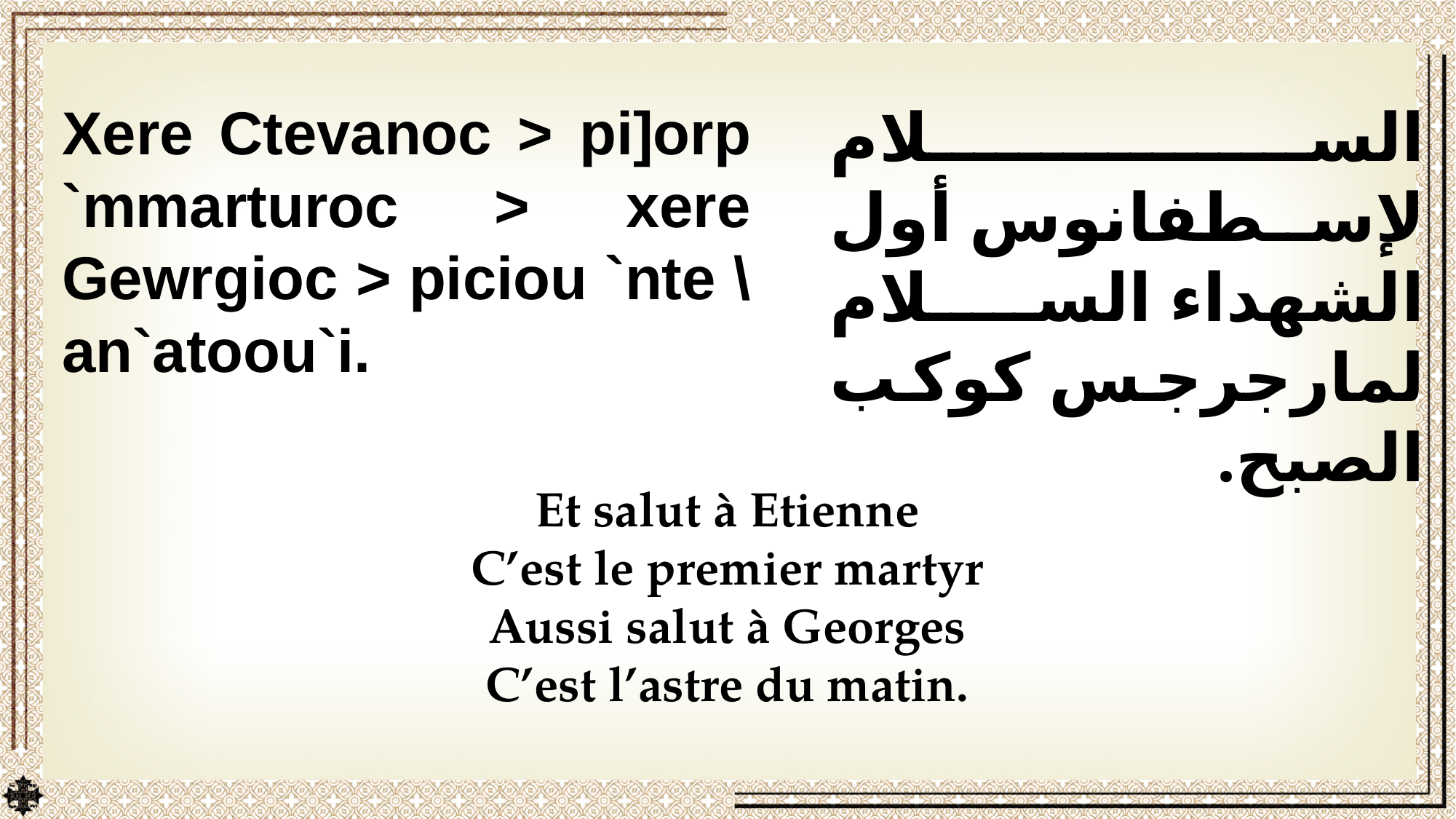

Xere Ctevanoc > pi]orp `mmarturoc > xere Gewrgioc > piciou `nte \an`atoou`i.
السلام لإسطفانوس أول الشهداء السلام لمارجرجس كوكب الصبح.
Et salut à Etienne
C’est le premier martyr
Aussi salut à Georges
C’est l’astre du matin.